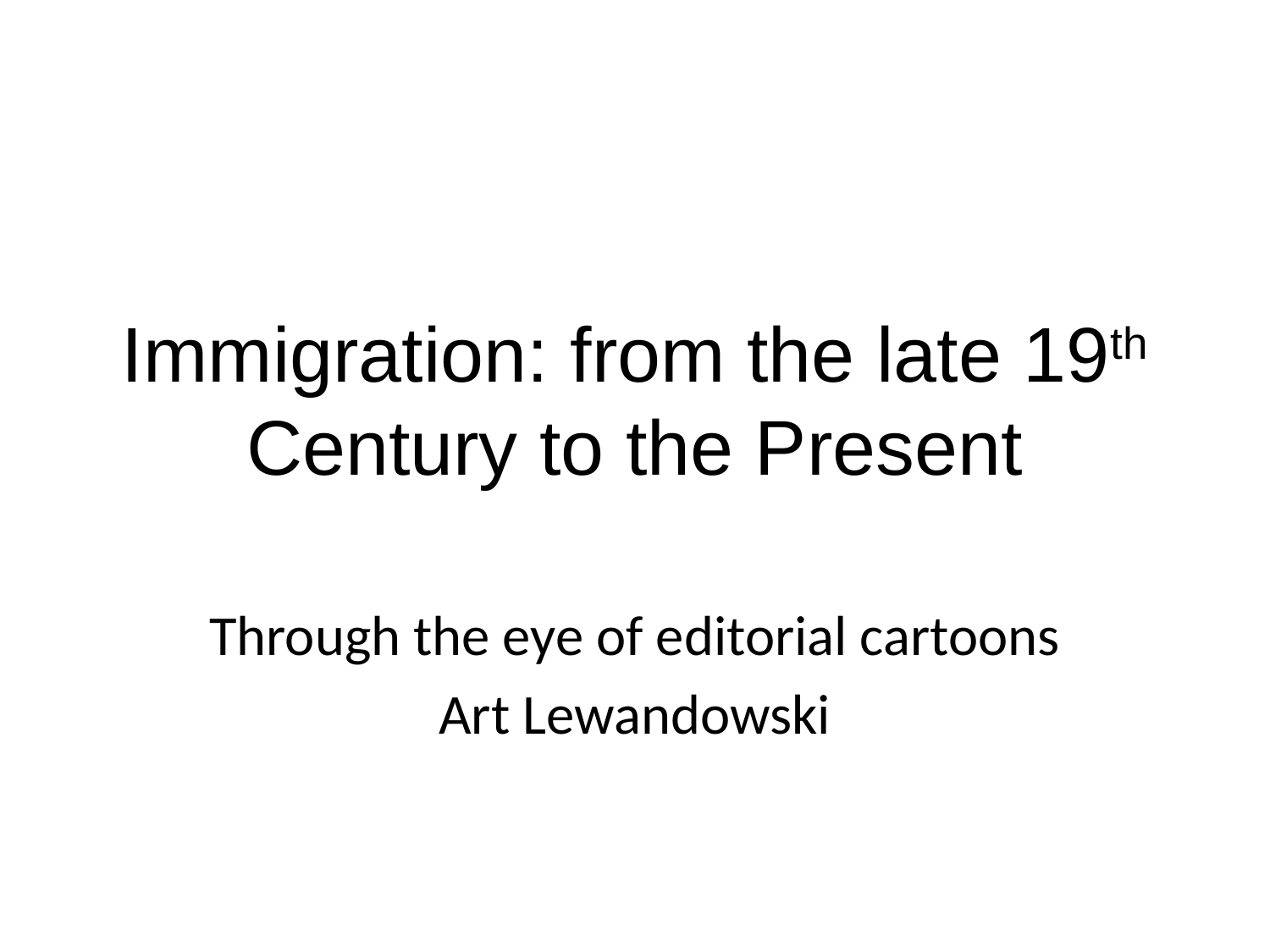

# Immigration: from the late 19th Century to the Present
Through the eye of editorial cartoons
Art Lewandowski